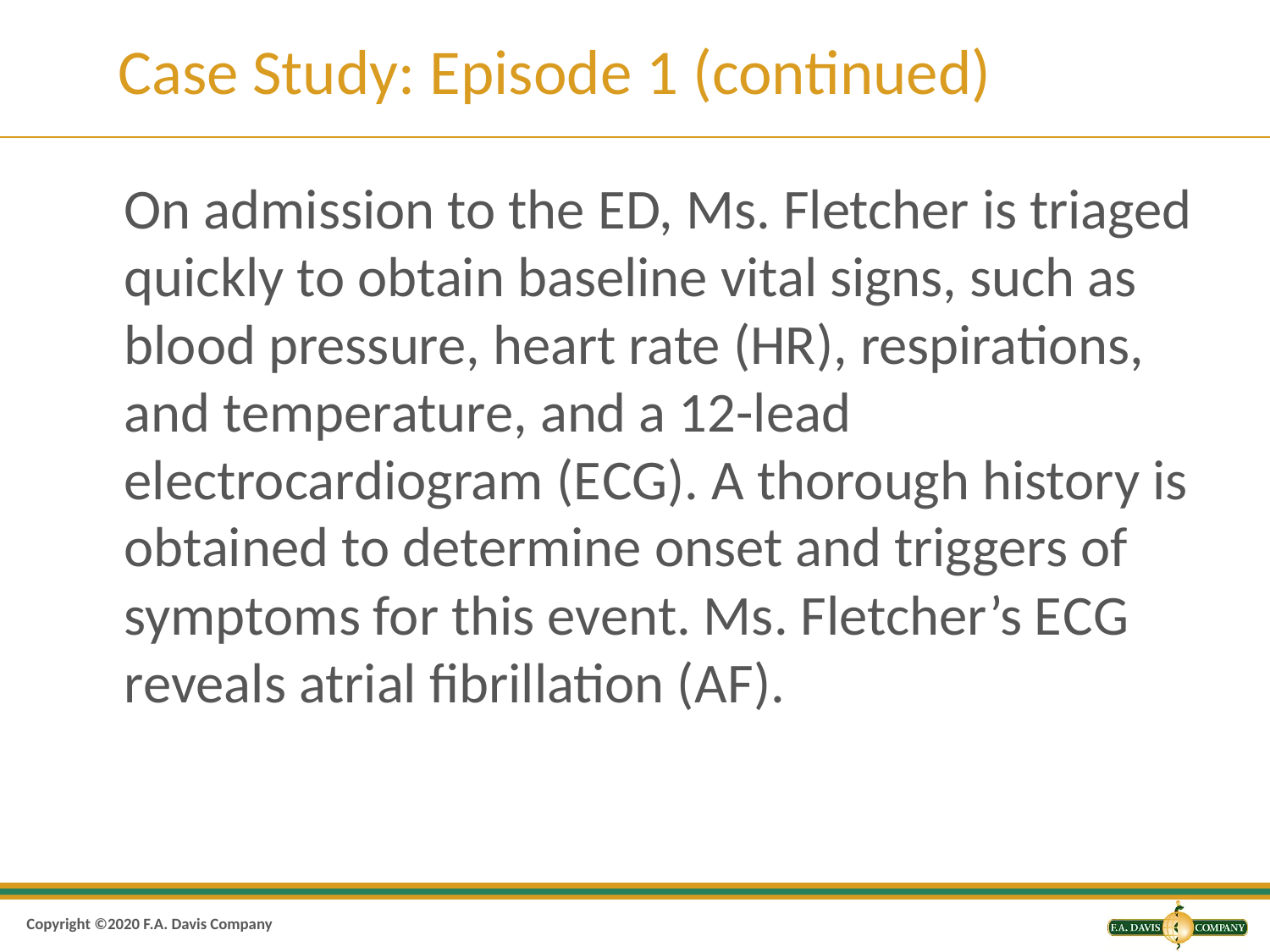

# Case Study: Episode 1 (continued)
On admission to the E D, Ms. Fletcher is triaged quickly to obtain baseline vital signs, such as blood pressure, heart rate (HR), respirations, and temperature, and a 12-lead electrocardiogram (E C G). A thorough history is obtained to determine onset and triggers of symptoms for this event. Ms. Fletcher’s E C G reveals atrial fibrillation (A F).